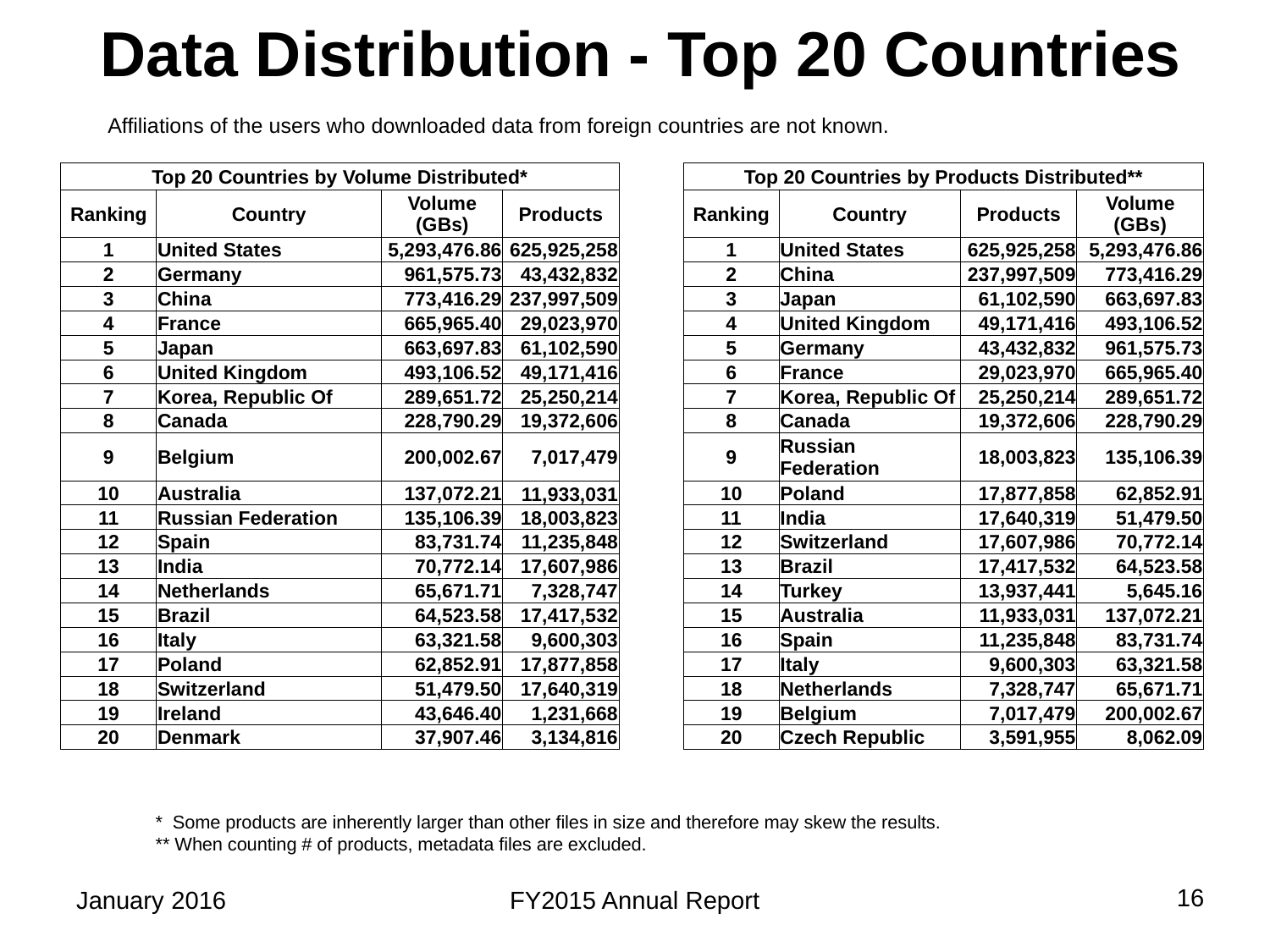

# Data Distribution - Top 20 Countries
Affiliations of the users who downloaded data from foreign countries are not known.
| Top 20 Countries by Volume Distributed\* |  |  |  |  | Top 20 Countries by Products Distributed\*\* |  |  |  |
| --- | --- | --- | --- | --- | --- | --- | --- | --- |
| Ranking | Country | Volume (GBs) | Products |  | Ranking | Country | Products | Volume (GBs) |
| 1 | United States | 5,293,476.86 | 625,925,258 |  | 1 | United States | 625,925,258 | 5,293,476.86 |
| 2 | Germany | 961,575.73 | 43,432,832 |  | 2 | China | 237,997,509 | 773,416.29 |
| 3 | China | 773,416.29 | 237,997,509 |  | 3 | Japan | 61,102,590 | 663,697.83 |
| 4 | France | 665,965.40 | 29,023,970 |  | 4 | United Kingdom | 49,171,416 | 493,106.52 |
| 5 | Japan | 663,697.83 | 61,102,590 |  | 5 | Germany | 43,432,832 | 961,575.73 |
| 6 | United Kingdom | 493,106.52 | 49,171,416 |  | 6 | France | 29,023,970 | 665,965.40 |
| 7 | Korea, Republic Of | 289,651.72 | 25,250,214 |  | 7 | Korea, Republic Of | 25,250,214 | 289,651.72 |
| 8 | Canada | 228,790.29 | 19,372,606 |  | 8 | Canada | 19,372,606 | 228,790.29 |
| 9 | Belgium | 200,002.67 | 7,017,479 |  | 9 | Russian Federation | 18,003,823 | 135,106.39 |
| 10 | Australia | 137,072.21 | 11,933,031 |  | 10 | Poland | 17,877,858 | 62,852.91 |
| 11 | Russian Federation | 135,106.39 | 18,003,823 |  | 11 | India | 17,640,319 | 51,479.50 |
| 12 | Spain | 83,731.74 | 11,235,848 |  | 12 | Switzerland | 17,607,986 | 70,772.14 |
| 13 | India | 70,772.14 | 17,607,986 |  | 13 | Brazil | 17,417,532 | 64,523.58 |
| 14 | Netherlands | 65,671.71 | 7,328,747 |  | 14 | Turkey | 13,937,441 | 5,645.16 |
| 15 | Brazil | 64,523.58 | 17,417,532 |  | 15 | Australia | 11,933,031 | 137,072.21 |
| 16 | Italy | 63,321.58 | 9,600,303 |  | 16 | Spain | 11,235,848 | 83,731.74 |
| 17 | Poland | 62,852.91 | 17,877,858 |  | 17 | Italy | 9,600,303 | 63,321.58 |
| 18 | Switzerland | 51,479.50 | 17,640,319 |  | 18 | Netherlands | 7,328,747 | 65,671.71 |
| 19 | Ireland | 43,646.40 | 1,231,668 |  | 19 | Belgium | 7,017,479 | 200,002.67 |
| 20 | Denmark | 37,907.46 | 3,134,816 |  | 20 | Czech Republic | 3,591,955 | 8,062.09 |
*  Some products are inherently larger than other files in size and therefore may skew the results.
** When counting # of products, metadata files are excluded.
16
January 2016
FY2015 Annual Report